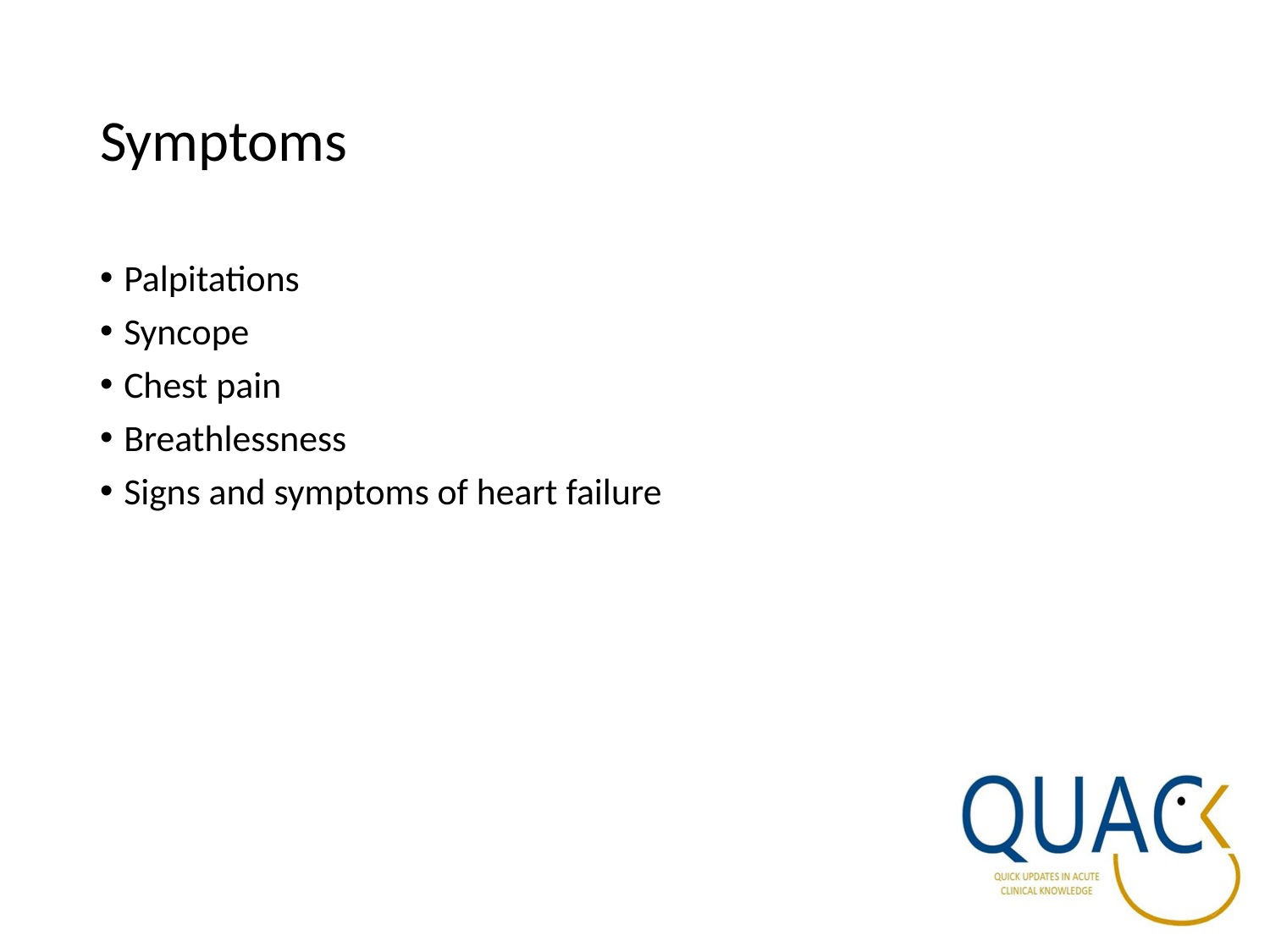

# Symptoms
Palpitations
Syncope
Chest pain
Breathlessness
Signs and symptoms of heart failure